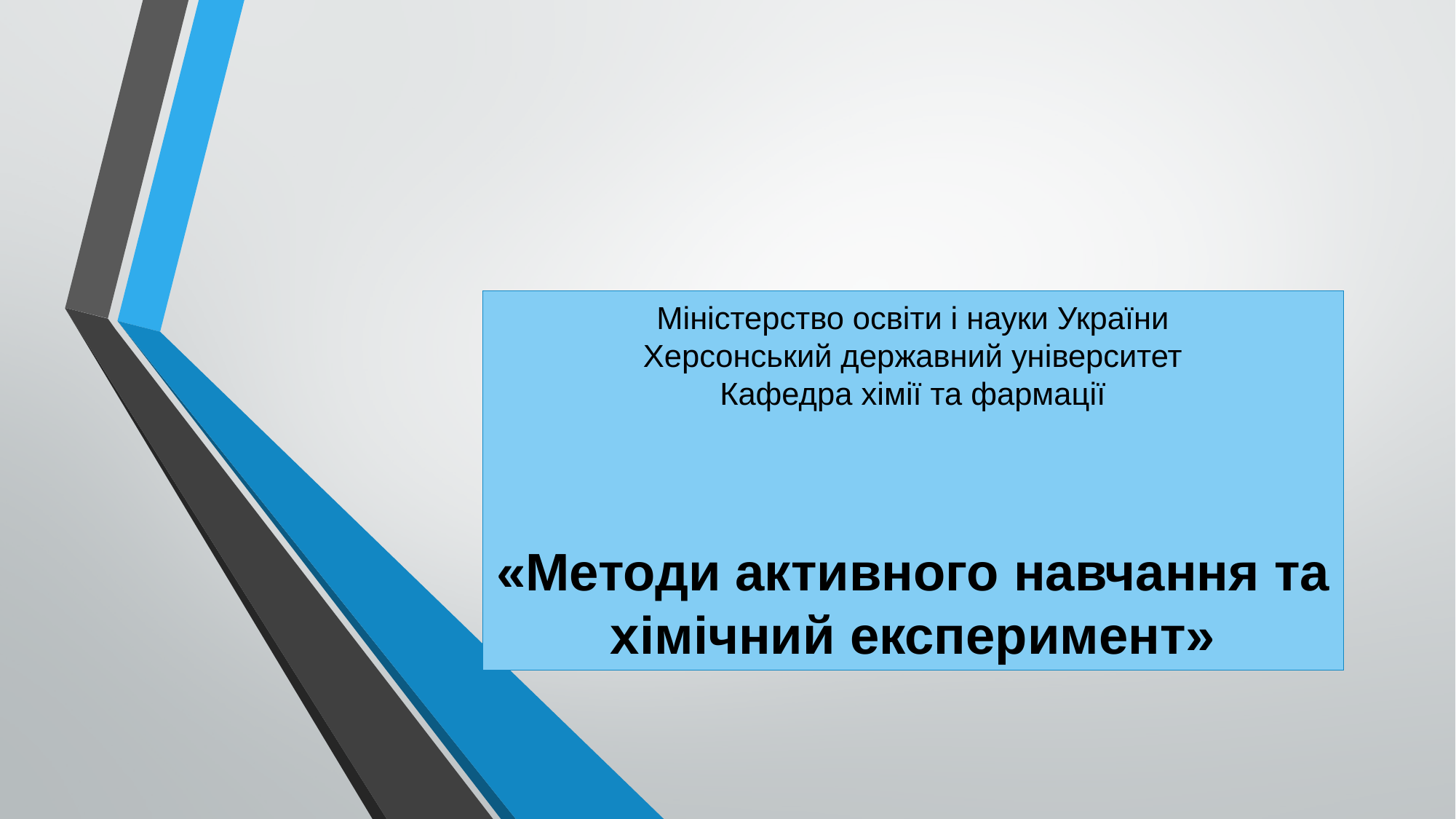

# Міністерство освіти і науки України Херсонський державний університет Кафедра хімії та фармації «Методи активного навчання та хімічний експеримент»